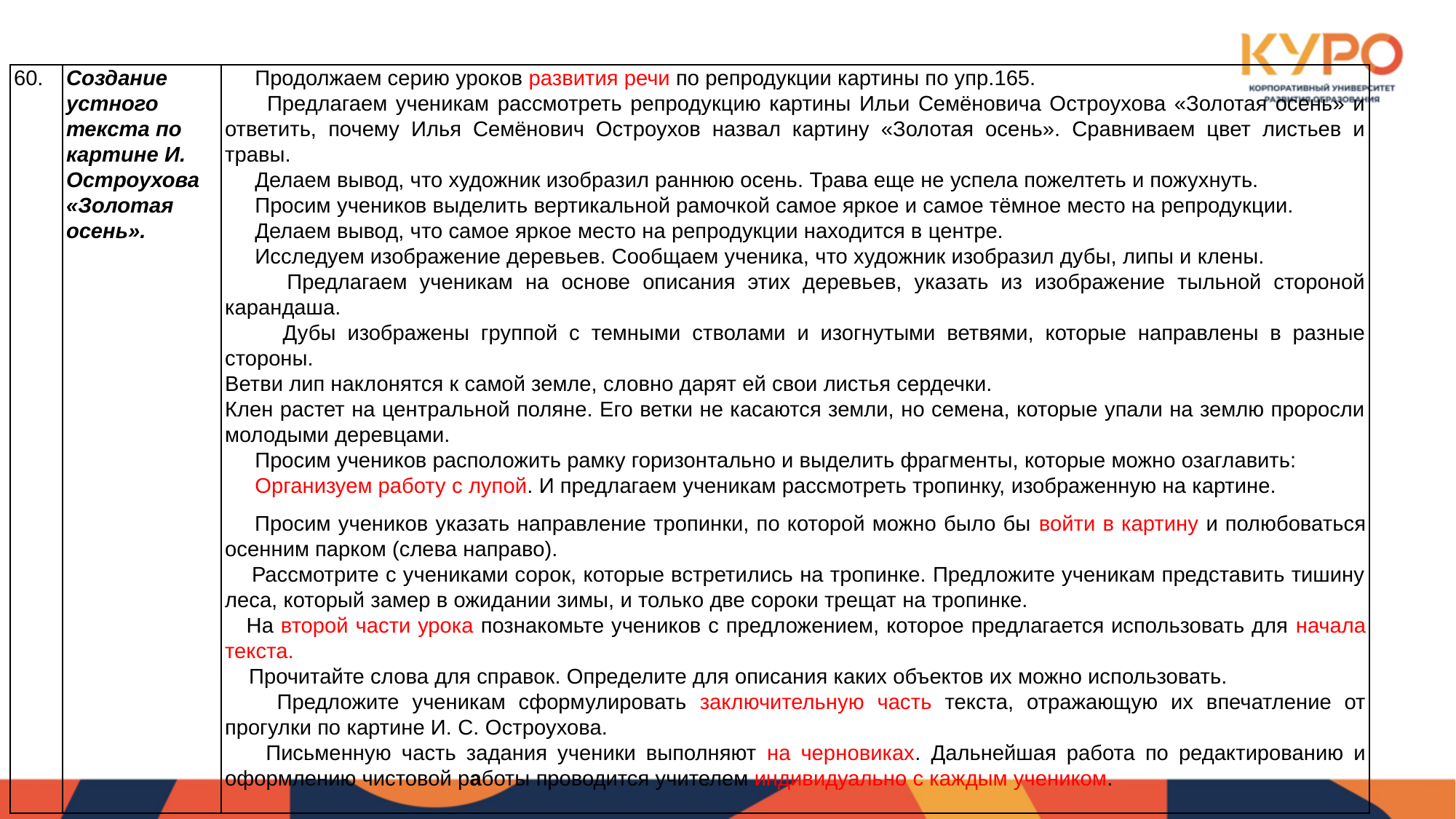

| 60. | Создание устного текста по картине И. Остроухова «Золотая осень». | Продолжаем серию уроков развития речи по репродукции картины по упр.165. Предлагаем ученикам рассмотреть репродукцию картины Ильи Семёновича Остроухова «Золотая осень» и ответить, почему Илья Семёнович Остроухов назвал картину «Золотая осень». Сравниваем цвет листьев и травы. Делаем вывод, что художник изобразил раннюю осень. Трава еще не успела пожелтеть и пожухнуть. Просим учеников выделить вертикальной рамочкой самое яркое и самое тёмное место на репродукции. Делаем вывод, что самое яркое место на репродукции находится в центре. Исследуем изображение деревьев. Сообщаем ученика, что художник изобразил дубы, липы и клены. Предлагаем ученикам на основе описания этих деревьев, указать из изображение тыльной стороной карандаша. Дубы изображены группой с темными стволами и изогнутыми ветвями, которые направлены в разные стороны. Ветви лип наклонятся к самой земле, словно дарят ей свои листья сердечки. Клен растет на центральной поляне. Его ветки не касаются земли, но семена, которые упали на землю проросли молодыми деревцами. Просим учеников расположить рамку горизонтально и выделить фрагменты, которые можно озаглавить: Организуем работу с лупой. И предлагаем ученикам рассмотреть тропинку, изображенную на картине. Просим учеников указать направление тропинки, по которой можно было бы войти в картину и полюбоваться осенним парком (слева направо). Рассмотрите с учениками сорок, которые встретились на тропинке. Предложите ученикам представить тишину леса, который замер в ожидании зимы, и только две сороки трещат на тропинке. На второй части урока познакомьте учеников с предложением, которое предлагается использовать для начала текста. Прочитайте слова для справок. Определите для описания каких объектов их можно использовать. Предложите ученикам сформулировать заключительную часть текста, отражающую их впечатление от прогулки по картине И. С. Остроухова. Письменную часть задания ученики выполняют на черновиках. Дальнейшая работа по редактированию и оформлению чистовой работы проводится учителем индивидуально с каждым учеником. |
| --- | --- | --- |